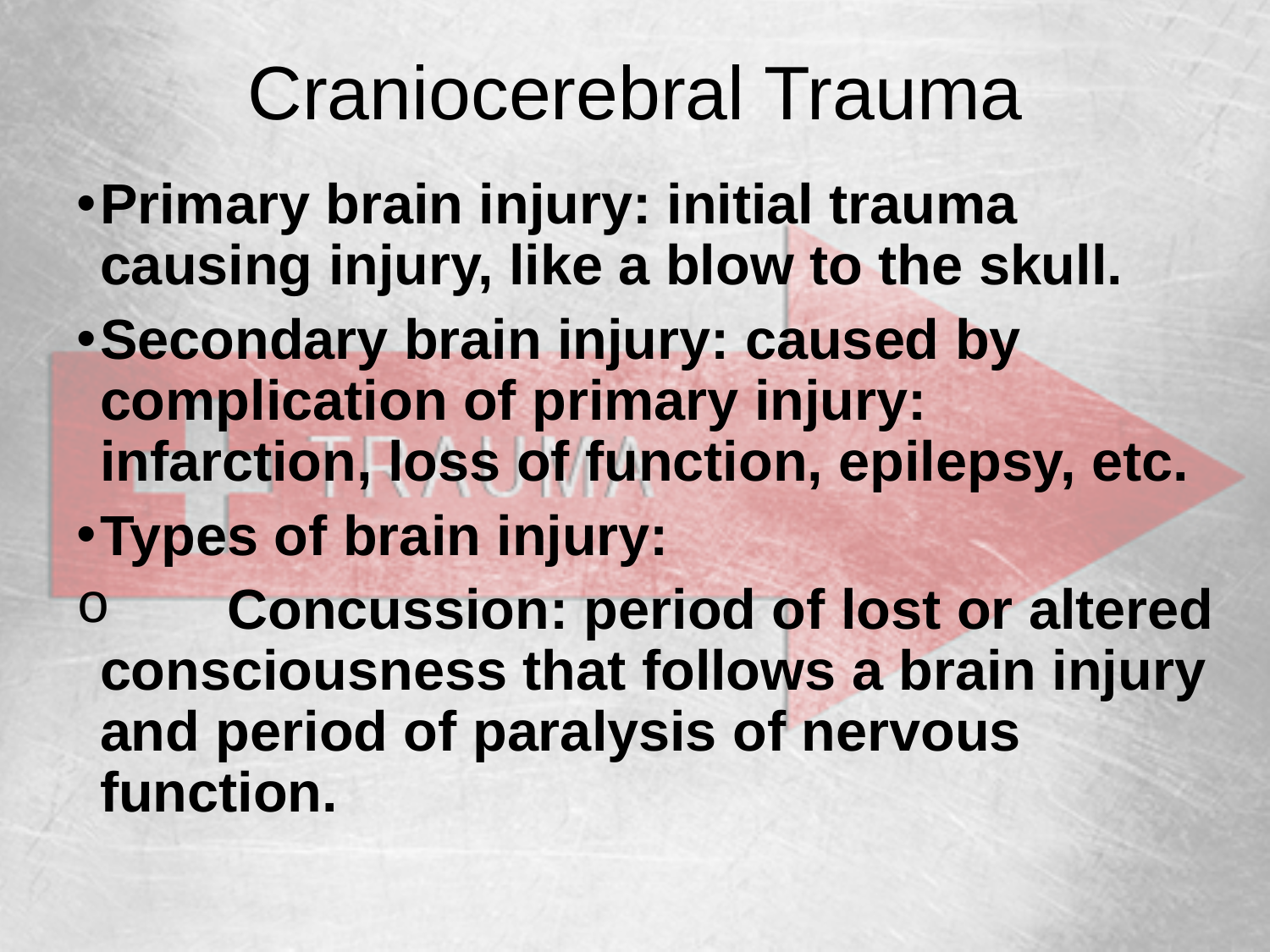

# Craniocerebral Trauma
Primary brain injury: initial trauma causing injury, like a blow to the skull.
Secondary brain injury: caused by complication of primary injury: infarction, loss of function, epilepsy, etc.
Types of brain injury:
	Concussion: period of lost or altered consciousness that follows a brain injury and period of paralysis of nervous function.